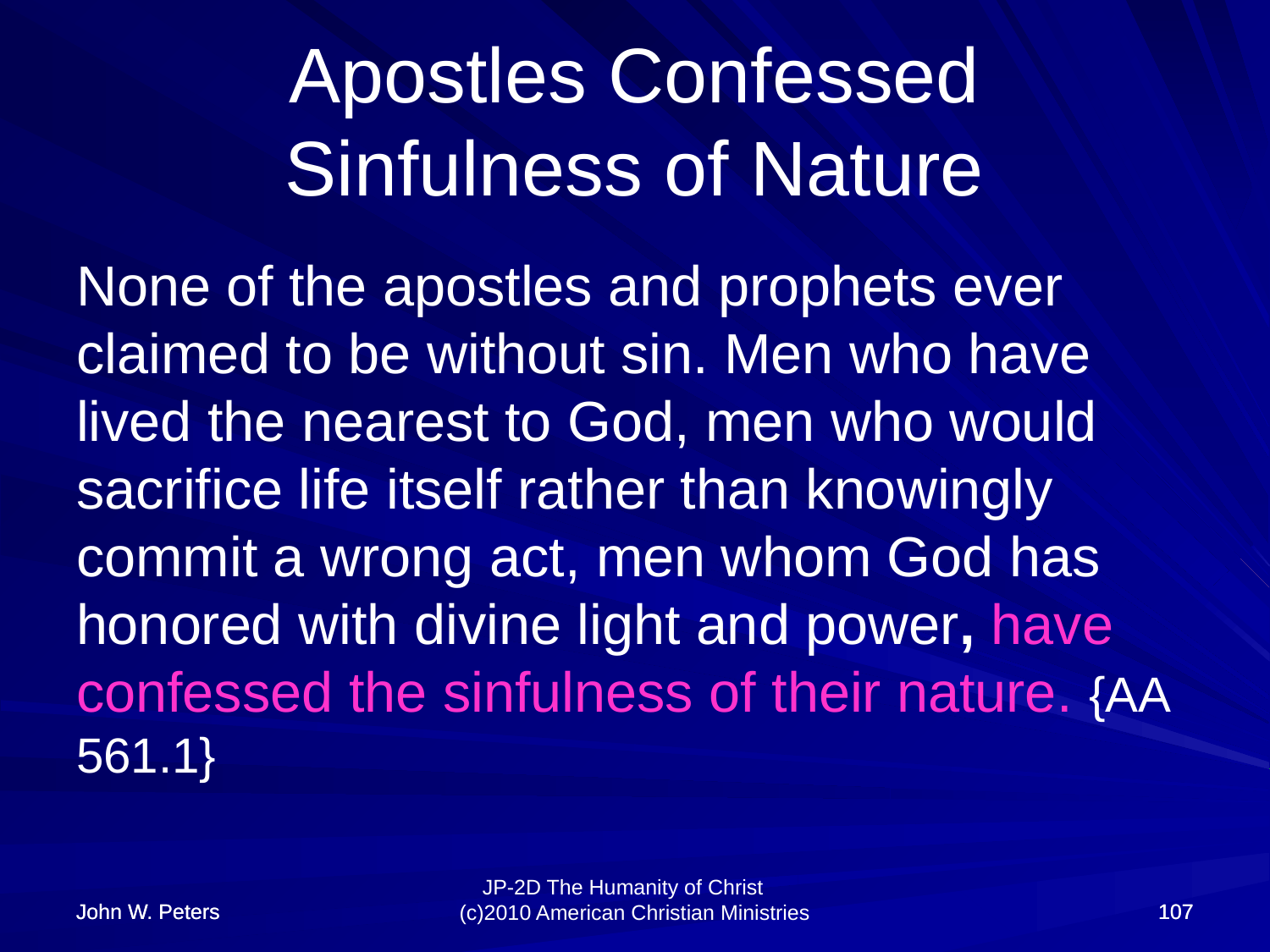

# Apostles Confessed Sinfulness of Nature
None of the apostles and prophets ever claimed to be without sin. Men who have lived the nearest to God, men who would sacrifice life itself rather than knowingly commit a wrong act, men whom God has honored with divine light and power, have confessed the sinfulness of their nature. {AA 561.1}
John W. Peters
John W. Peters
107
107
JP-2D The Humanity of Christ     (c)2010 American Christian Ministries